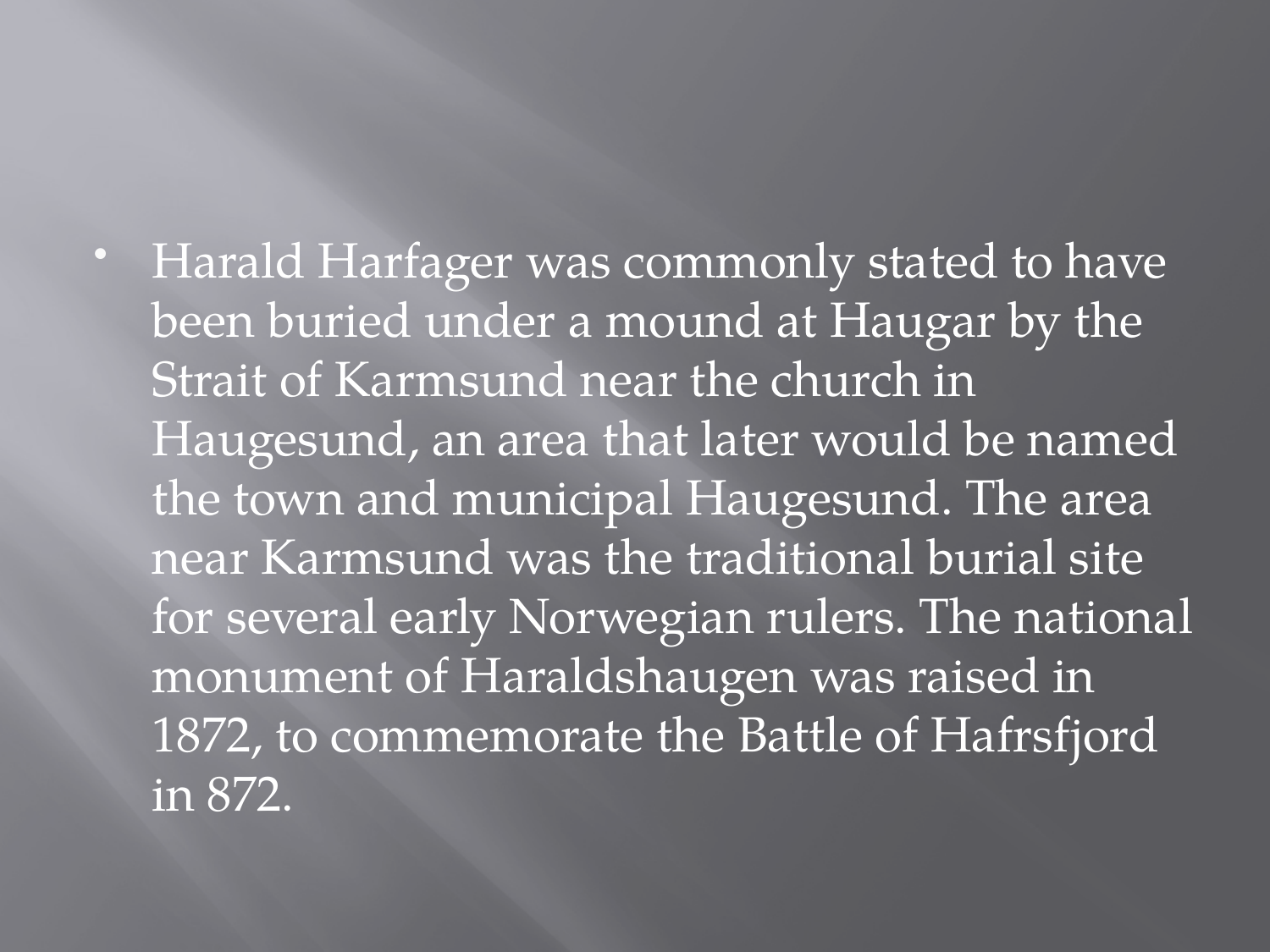

#
Harald Harfager was commonly stated to have been buried under a mound at Haugar by the Strait of Karmsund near the church in Haugesund, an area that later would be named the town and municipal Haugesund. The area near Karmsund was the traditional burial site for several early Norwegian rulers. The national monument of Haraldshaugen was raised in 1872, to commemorate the Battle of Hafrsfjord in 872.